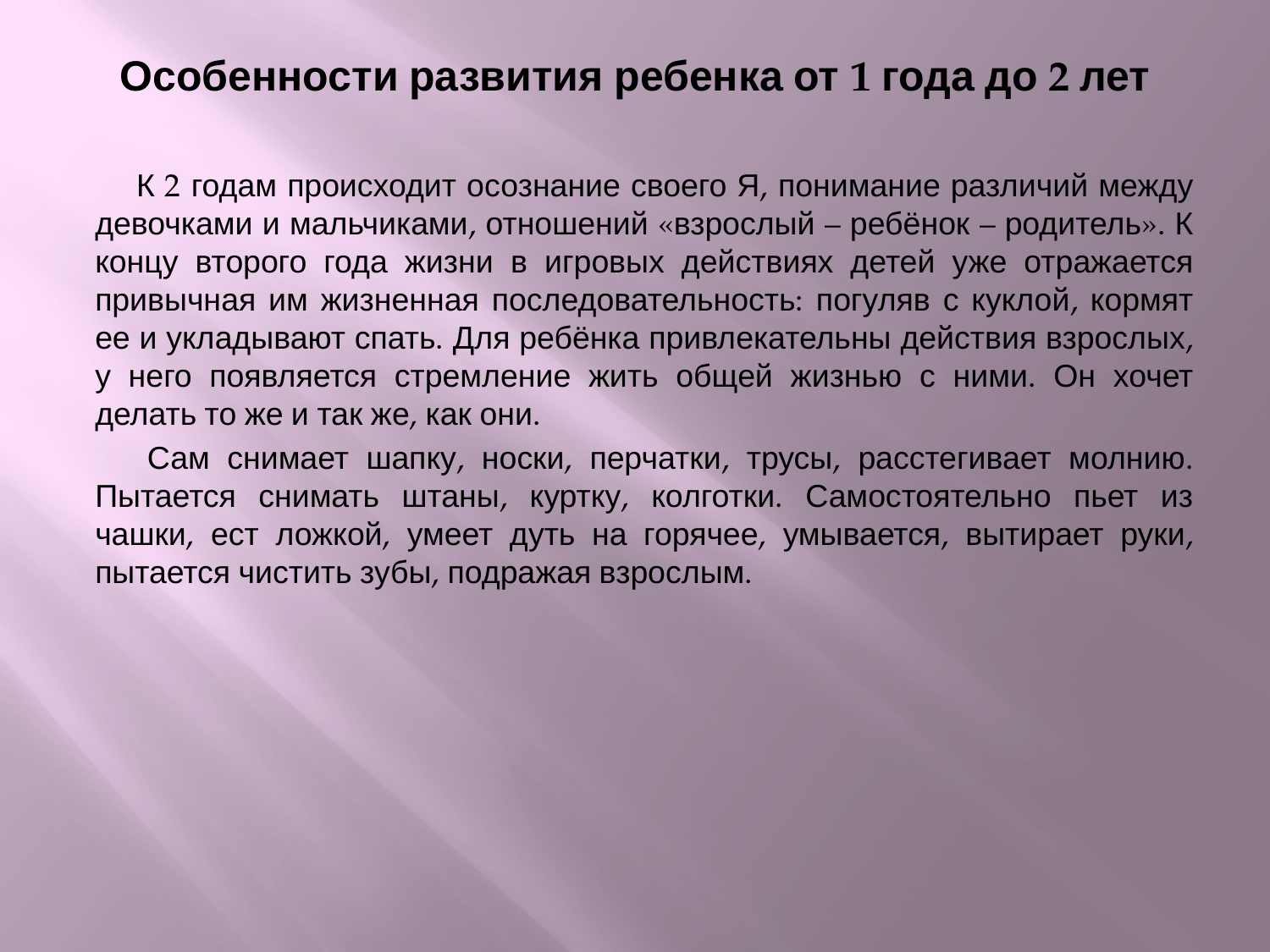

# Особенности развития ребенка от 1 года до 2 лет
    К 2 годам происходит осознание своего Я, понимание различий между девочками и мальчиками, отношений «взрослый – ребёнок – родитель». К концу второго года жизни в игровых действиях детей уже отражается привычная им жизненная последовательность: погуляв с куклой, кормят ее и укладывают спать. Для ребёнка привлекательны действия взрослых, у него появляется стремление жить общей жизнью с ними. Он хочет делать то же и так же, как они.
   Сам снимает шапку, носки, перчатки, трусы, расстегивает молнию. Пытается снимать штаны, куртку, колготки. Самостоятельно пьет из чашки, ест ложкой, умеет дуть на горячее, умывается, вытирает руки, пытается чистить зубы, подражая взрослым.